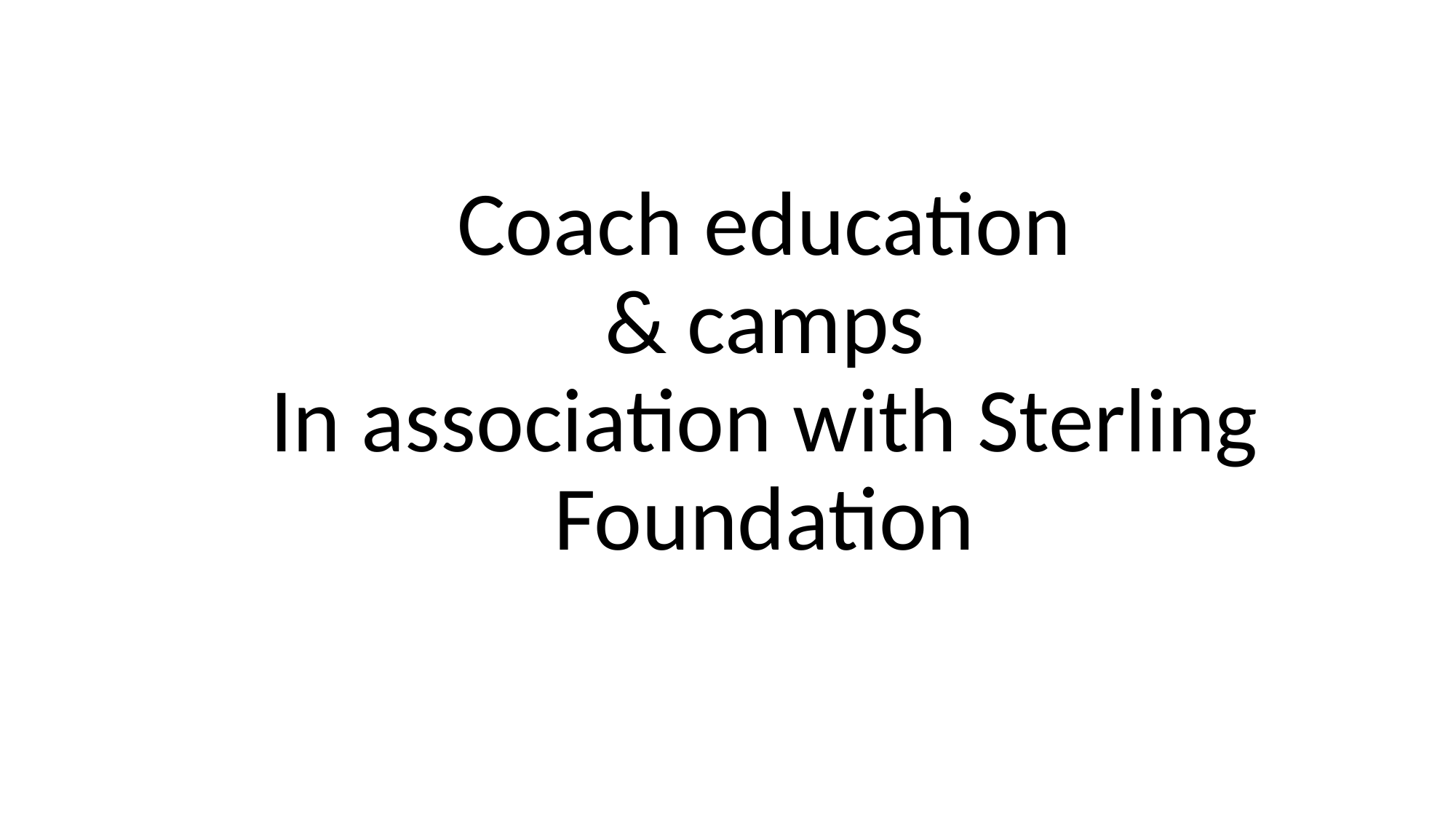

# Coach education & camps In association with Sterling Foundation